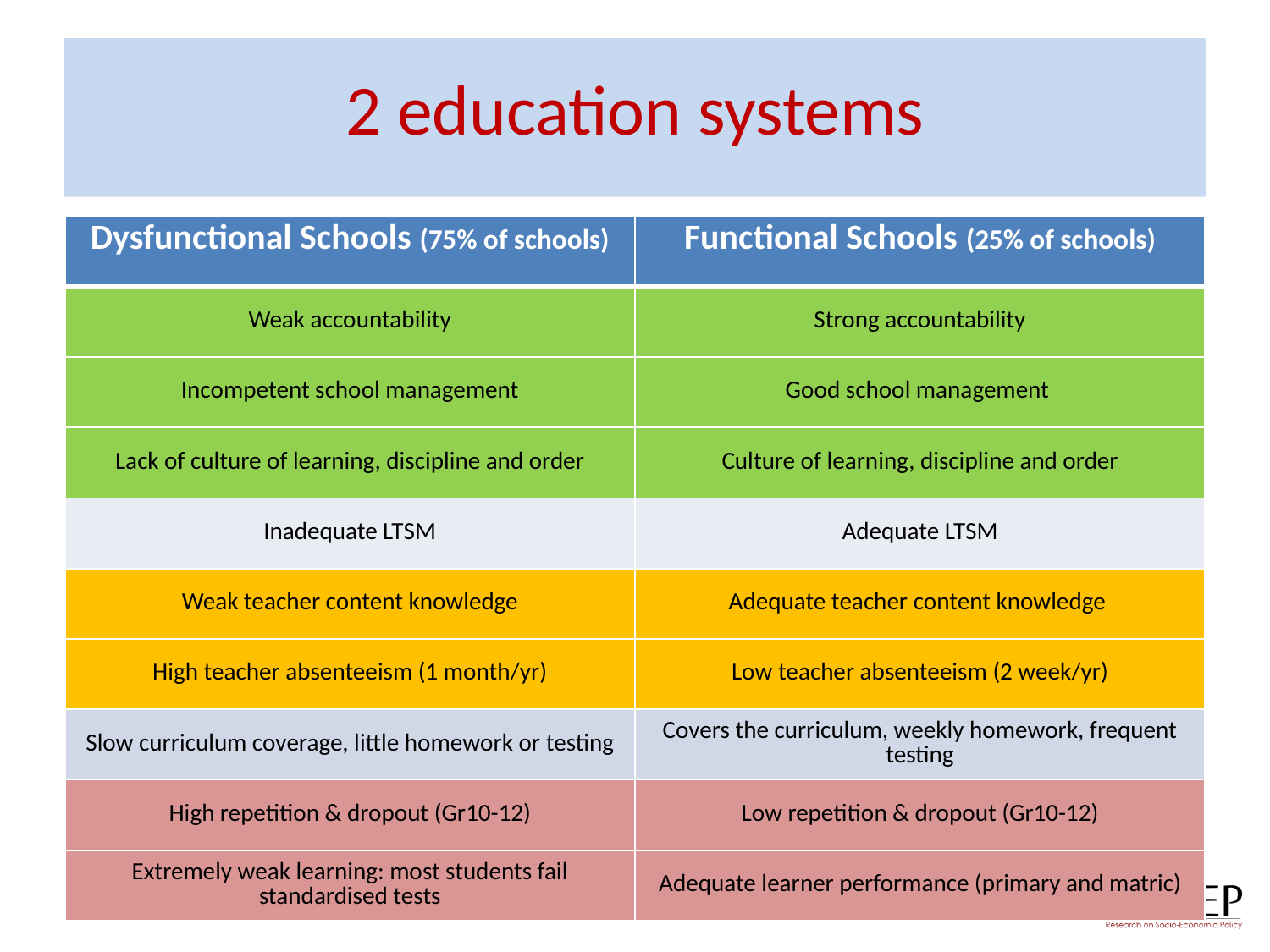

# 2 education systems
| Dysfunctional Schools (75% of schools) | Functional Schools (25% of schools) |
| --- | --- |
| Weak accountability | Strong accountability |
| Incompetent school management | Good school management |
| Lack of culture of learning, discipline and order | Culture of learning, discipline and order |
| Inadequate LTSM | Adequate LTSM |
| Weak teacher content knowledge | Adequate teacher content knowledge |
| High teacher absenteeism (1 month/yr) | Low teacher absenteeism (2 week/yr) |
| Slow curriculum coverage, little homework or testing | Covers the curriculum, weekly homework, frequent testing |
| High repetition & dropout (Gr10-12) | Low repetition & dropout (Gr10-12) |
| Extremely weak learning: most students fail standardised tests | Adequate learner performance (primary and matric) |
51